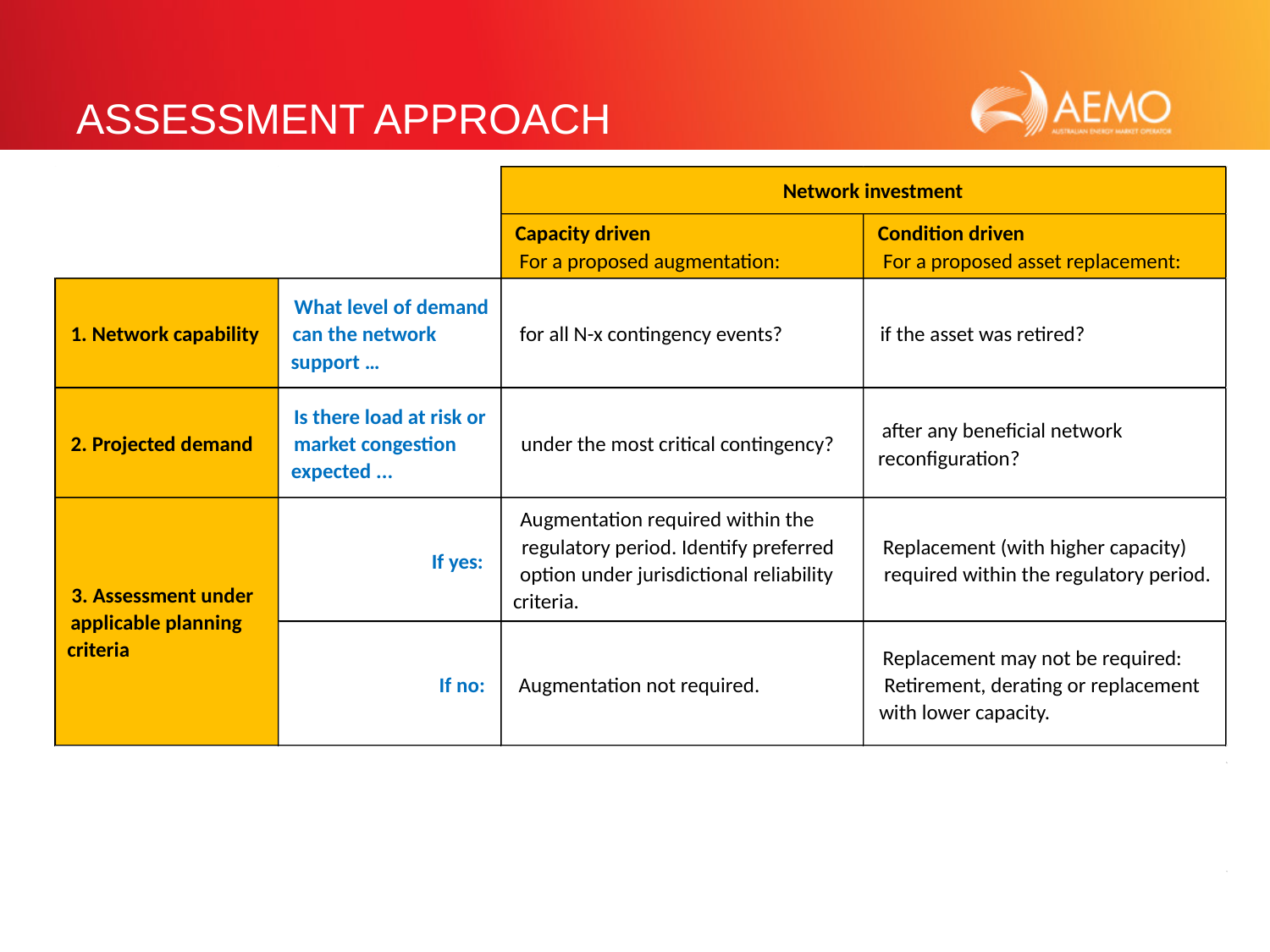

# Assessment Approach

Network investment

Capacity driven
Condition driven
For a proposed augmentation:
For a proposed asset replacement:

What level of demand
1. Network capability
can the network
for all N-x contingency events?
if the asset was retired?
support …

Is there load at risk or
after any beneficial network
2. Projected demand
market congestion
under the most critical contingency?
reconfiguration?
expected ...

Augmentation required within the
regulatory period. Identify preferred
Replacement (with higher capacity)
If yes:
option under jurisdictional reliability
required within the regulatory period.
3. Assessment under
criteria.
applicable planning

criteria
Replacement may not be required:
If no:
Augmentation not required.
Retirement, derating or replacement
with lower capacity.